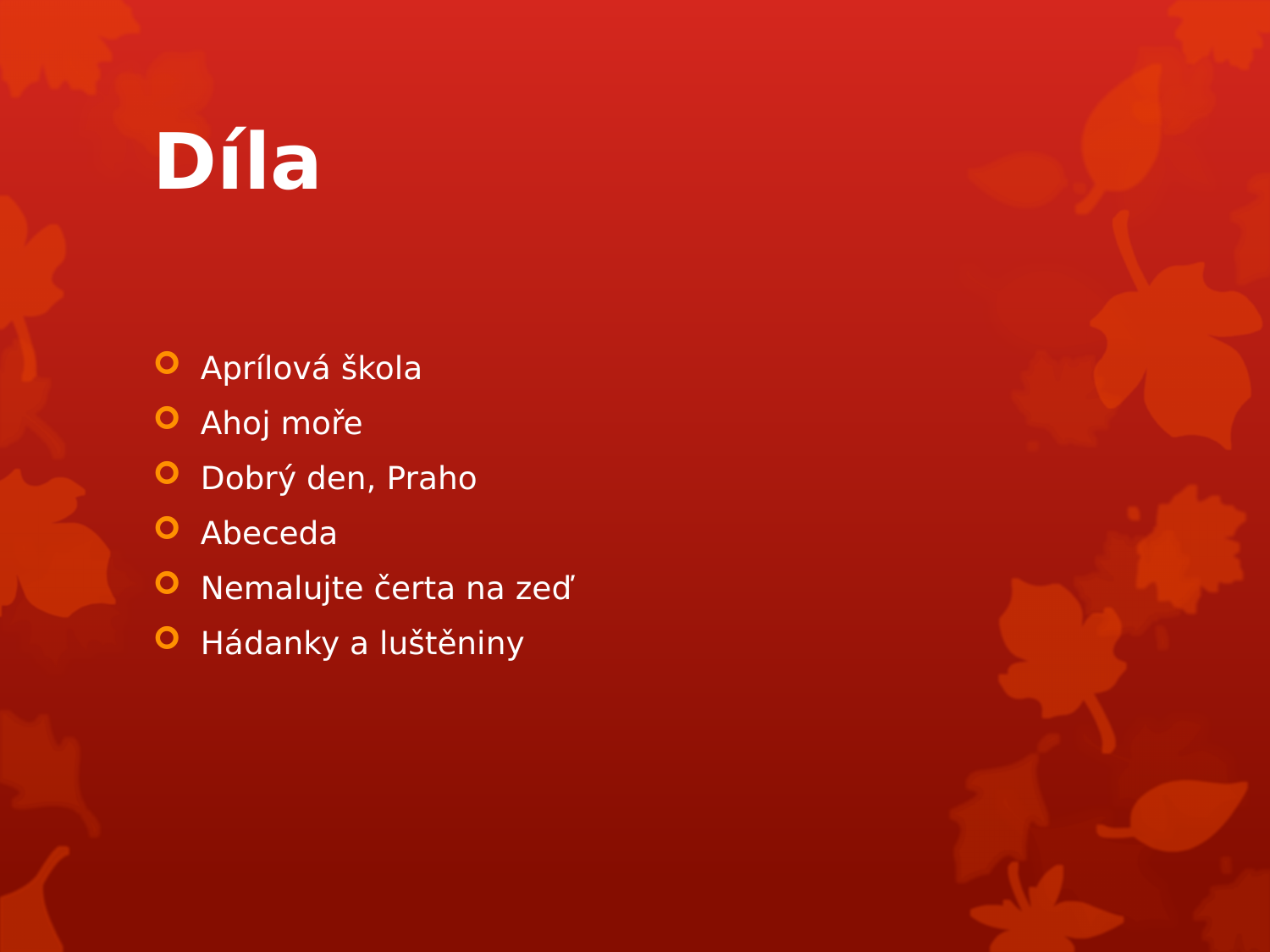

# Díla

Aprílová škola
Ahoj moře
Dobrý den, Praho
Abeceda
Nemalujte čerta na zeď
Hádanky a luštěniny